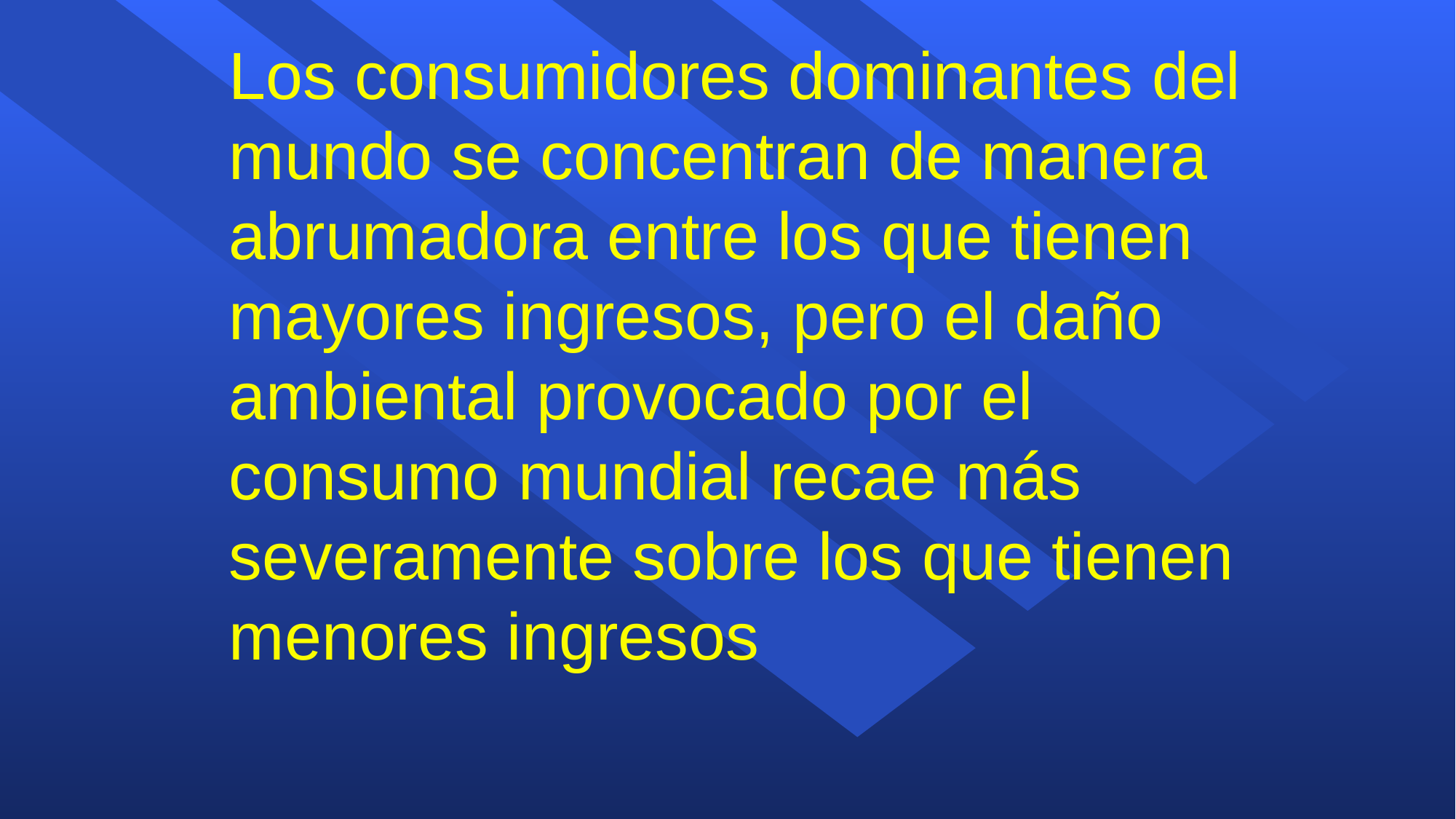

Los consumidores dominantes del mundo se concentran de manera abrumadora entre los que tienen mayores ingresos, pero el daño ambiental provocado por el consumo mundial recae más severamente sobre los que tienen menores ingresos